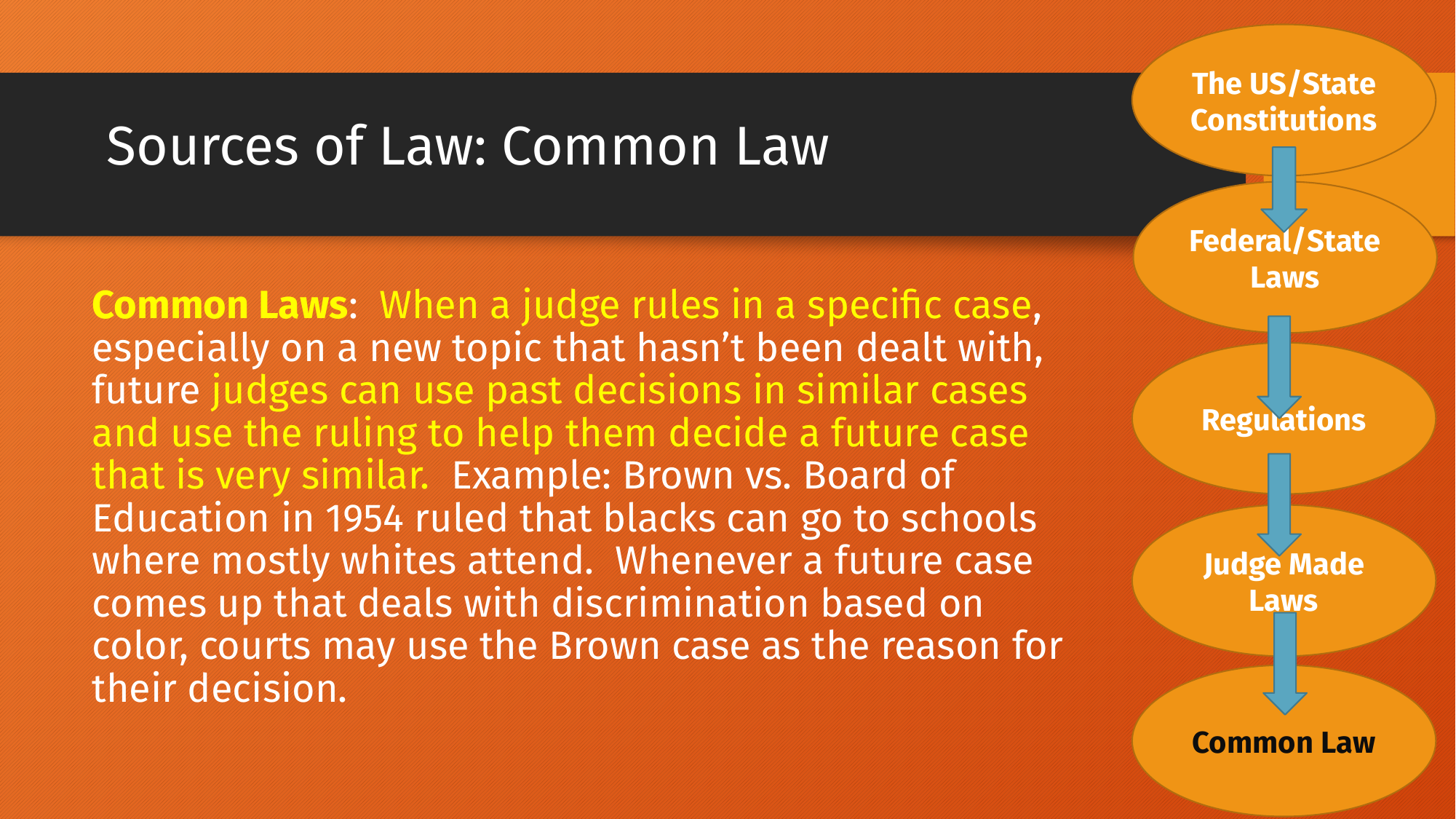

The US/State Constitutions
# Sources of Law: Common Law

Federal/State Laws
Common Laws:  When a judge rules in a specific case, especially on a new topic that hasn’t been dealt with, future judges can use past decisions in similar cases and use the ruling to help them decide a future case that is very similar.  Example: Brown vs. Board of Education in 1954 ruled that blacks can go to schools where mostly whites attend.  Whenever a future case comes up that deals with discrimination based on color, courts may use the Brown case as the reason for their decision.

Regulations

Judge Made Laws

Common Law